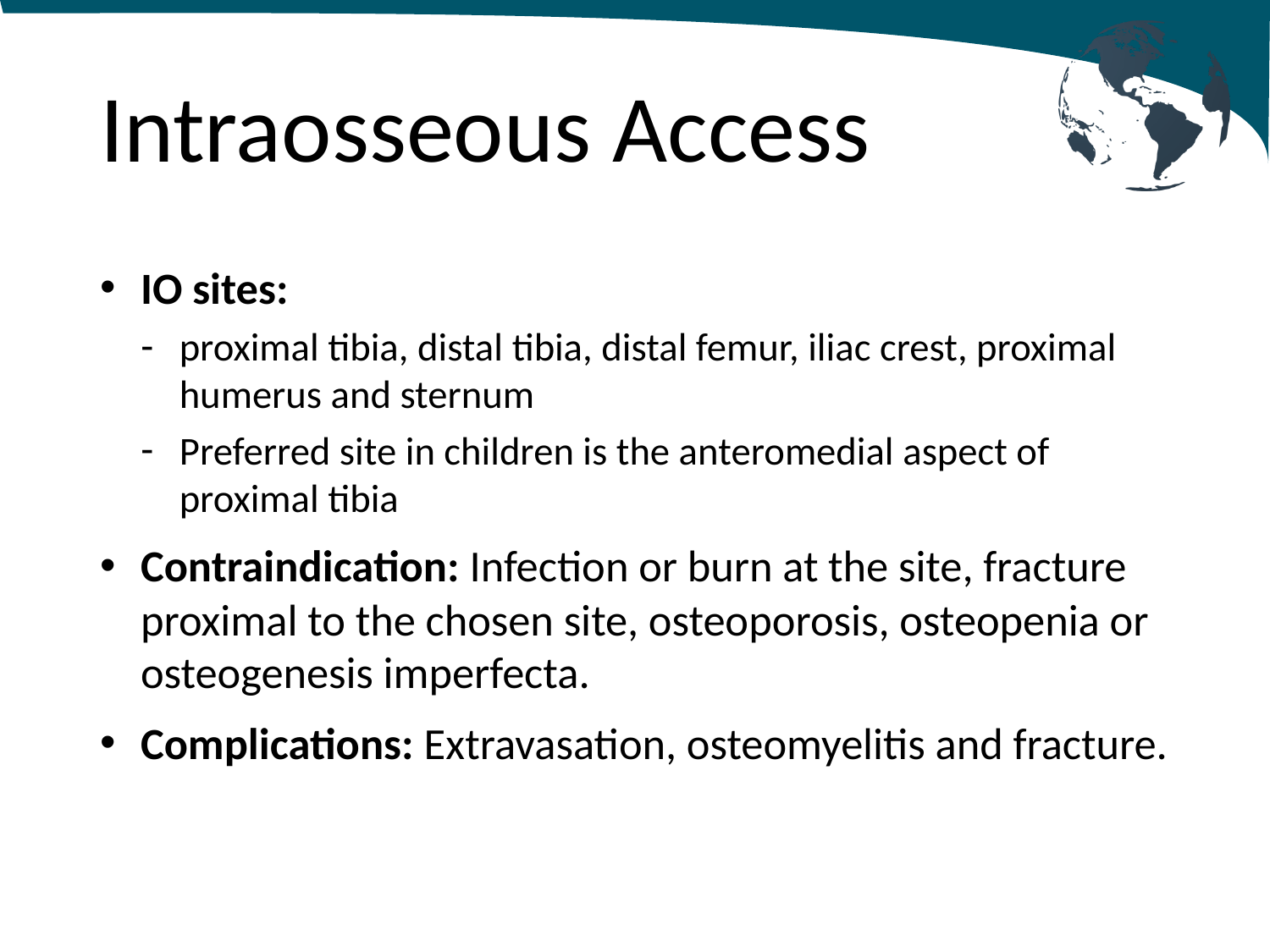

# Intraosseous Access
IO sites:
proximal tibia, distal tibia, distal femur, iliac crest, proximal humerus and sternum
Preferred site in children is the anteromedial aspect of proximal tibia
Contraindication: Infection or burn at the site, fracture proximal to the chosen site, osteoporosis, osteopenia or osteogenesis imperfecta.
Complications: Extravasation, osteomyelitis and fracture.